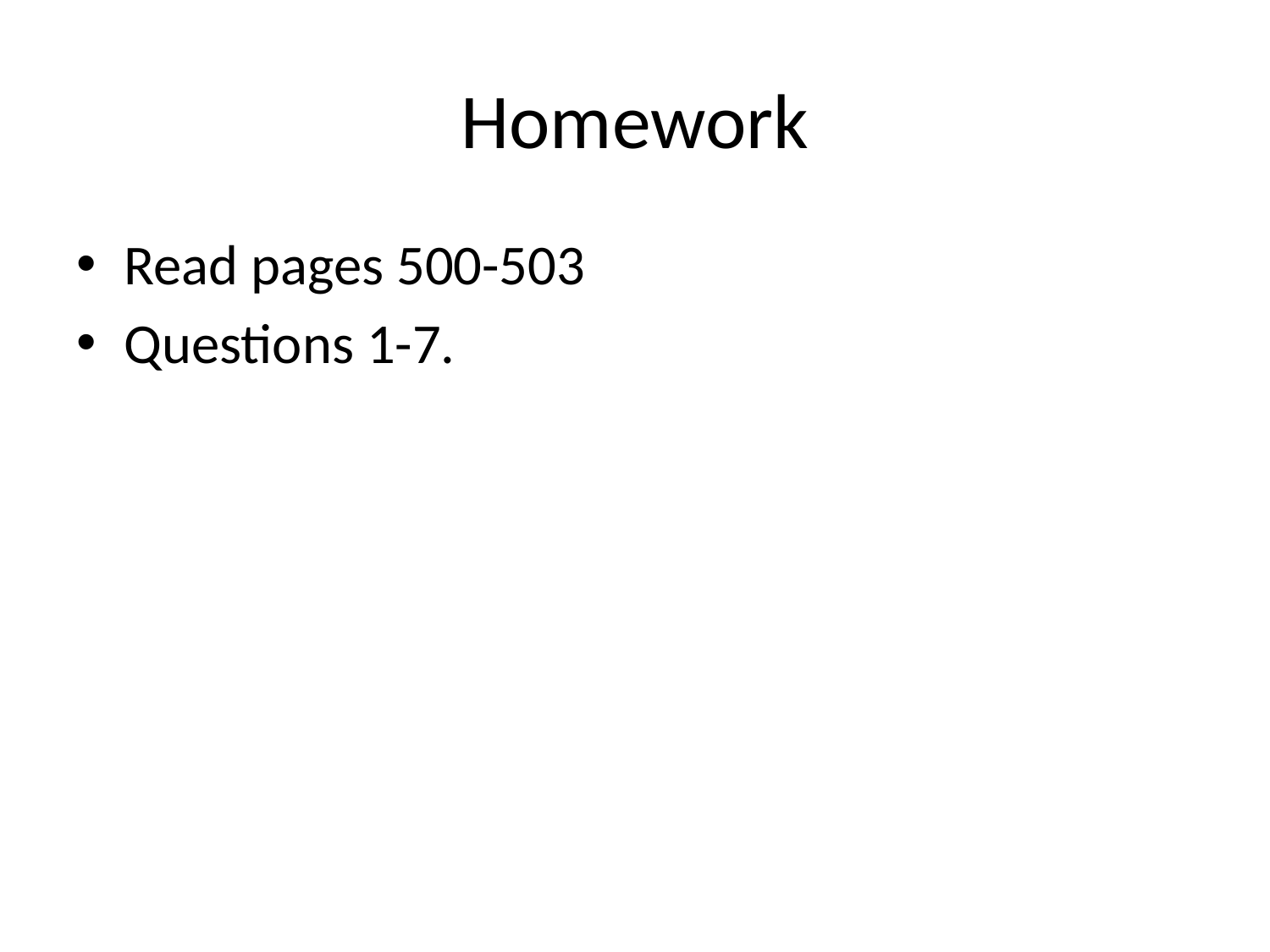

# Homework
Read pages 500-503
Questions 1-7.